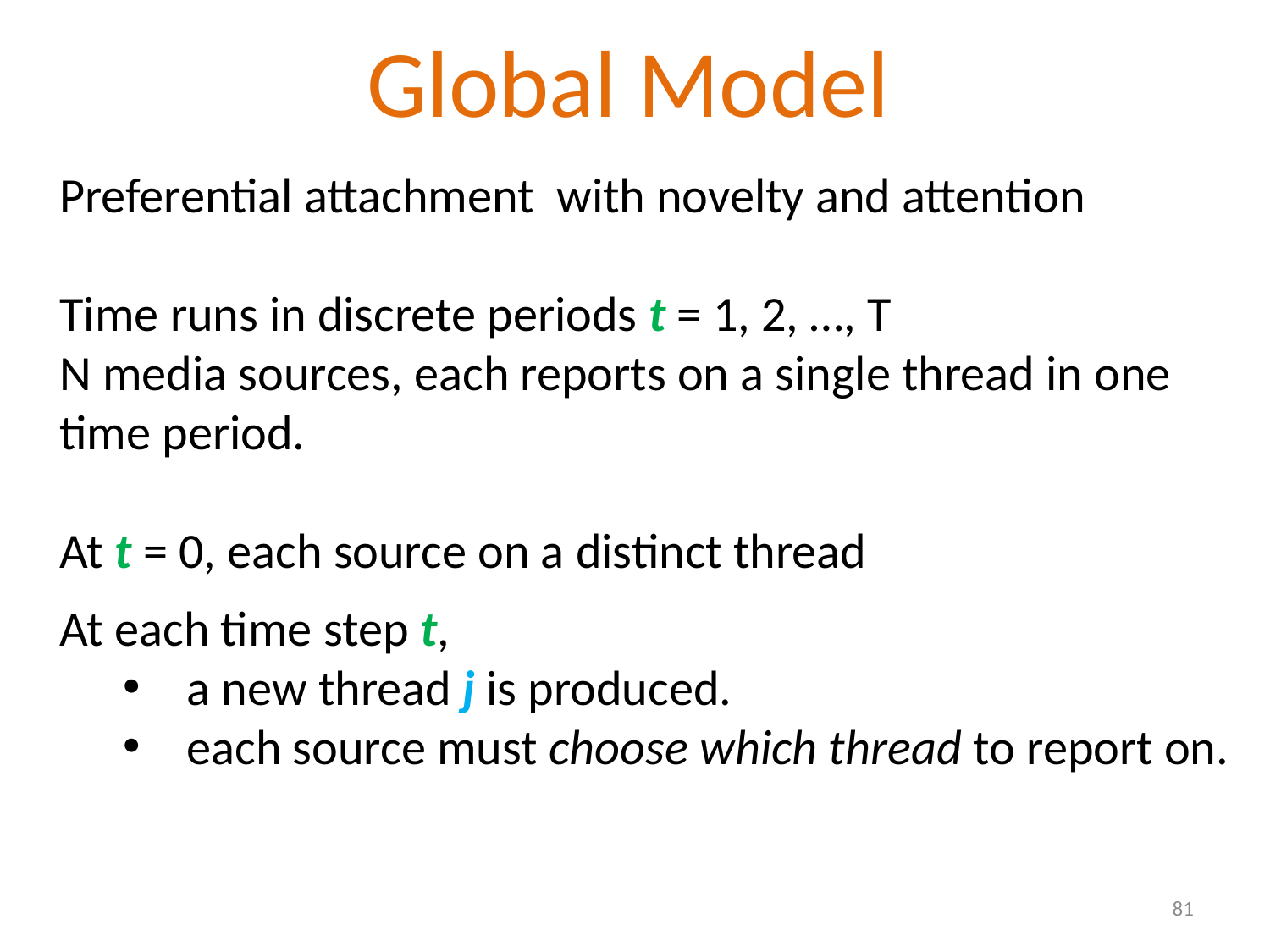

# Global Model
Preferential attachment  with novelty and attention

Time runs in discrete periods t = 1, 2, …, T
N media sources, each reports on a single thread in one time period.

At t = 0, each source on a distinct thread

At each time step t,
a new thread j is produced.
each source must choose which thread to report on.

81